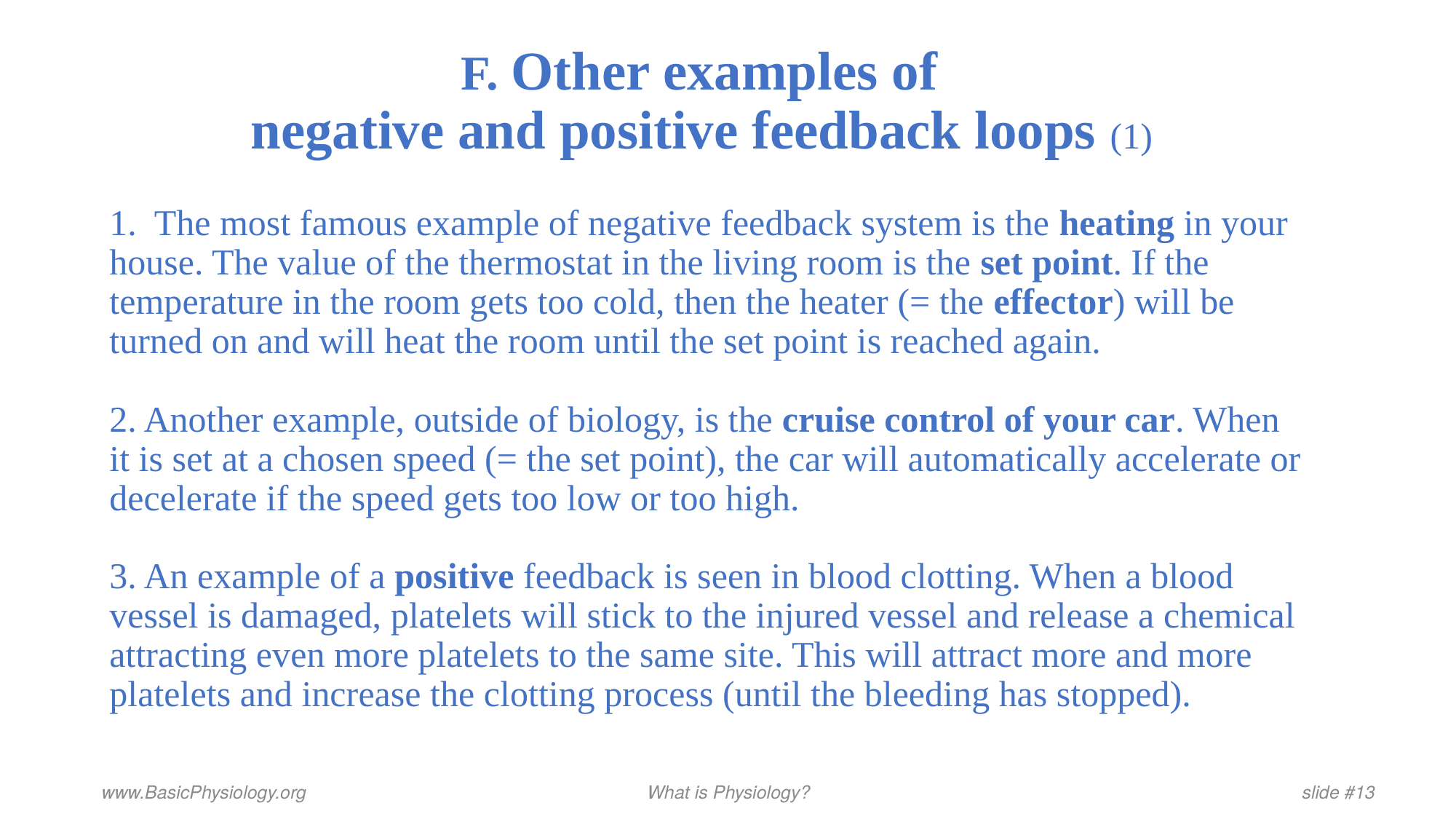

# F. Other examples of negative and positive feedback loops (1)
1.  The most famous example of negative feedback system is the heating in your house. The value of the thermostat in the living room is the set point. If the temperature in the room gets too cold, then the heater (= the effector) will be turned on and will heat the room until the set point is reached again.

2. Another example, outside of biology, is the cruise control of your car. When it is set at a chosen speed (= the set point), the car will automatically accelerate or decelerate if the speed gets too low or too high.

3. An example of a positive feedback is seen in blood clotting. When a blood vessel is damaged, platelets will stick to the injured vessel and release a chemical attracting even more platelets to the same site. This will attract more and more platelets and increase the clotting process (until the bleeding has stopped).

www.BasicPhysiology.org				What is Physiology?					slide #13